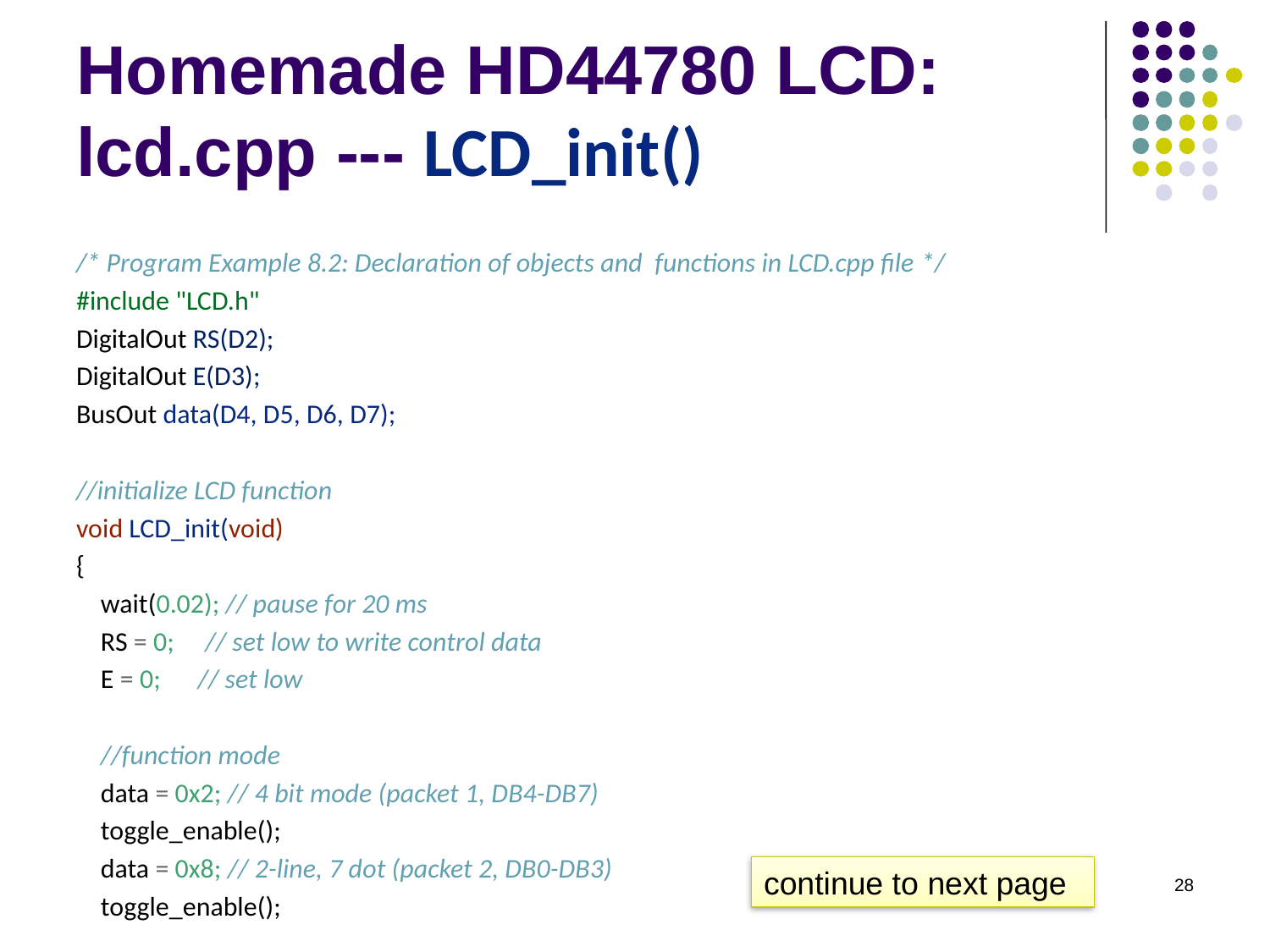

# Homemade HD44780 LCD: lcd.cpp --- LCD_init()
/* Program Example 8.2: Declaration of objects and  functions in LCD.cpp file */
#include "LCD.h"
DigitalOut RS(D2);
DigitalOut E(D3);
BusOut data(D4, D5, D6, D7);

//initialize LCD function
void LCD_init(void)
{
    wait(0.02); // pause for 20 ms
    RS = 0;     // set low to write control data
    E = 0;      // set low

    //function mode
    data = 0x2; // 4 bit mode (packet 1, DB4-DB7)
    toggle_enable();
    data = 0x8; // 2-line, 7 dot (packet 2, DB0-DB3)
    toggle_enable();
continue to next page
28